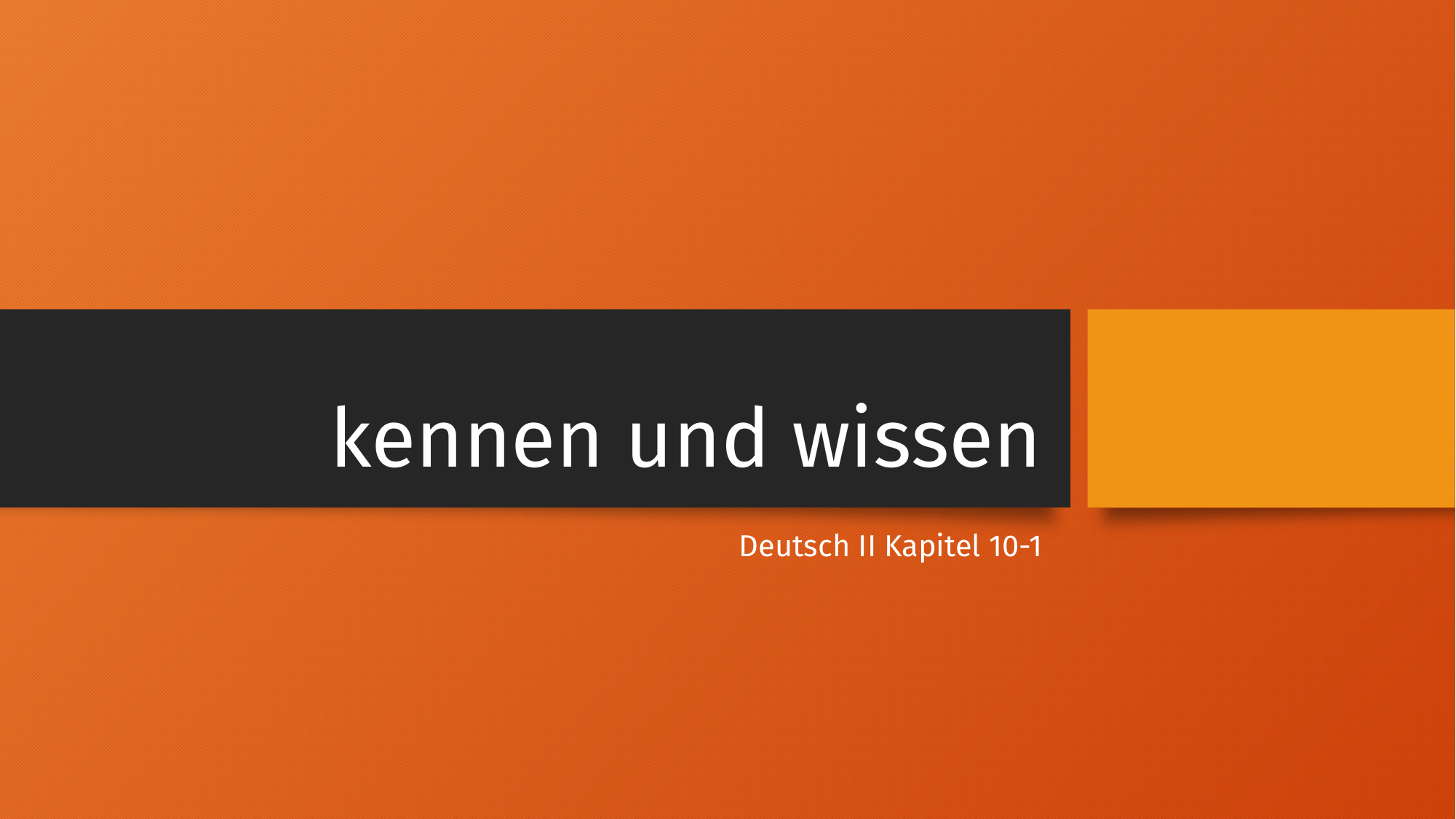

# kennen und wissen
Deutsch II Kapitel 10-1